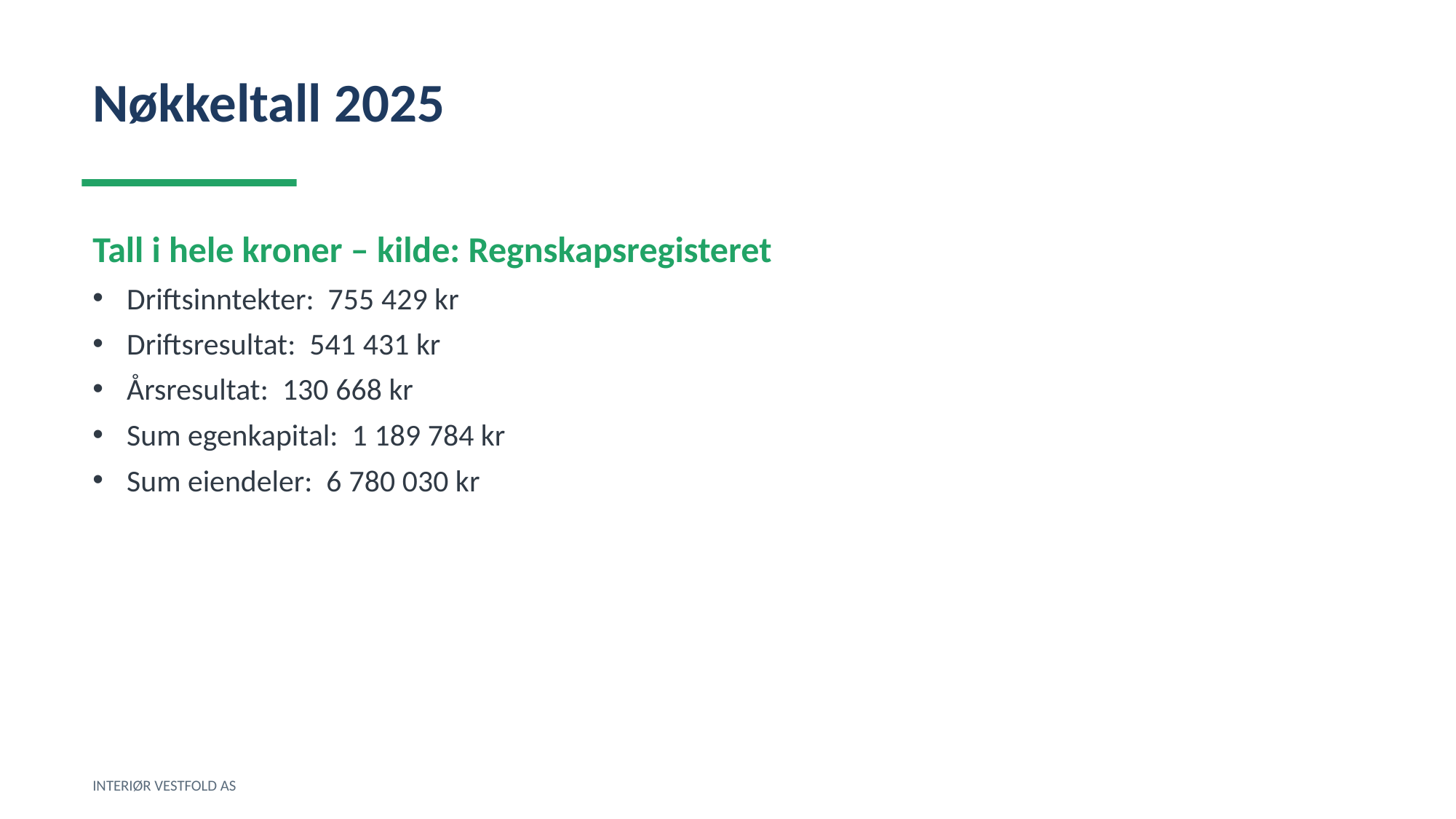

Nøkkeltall 2025

Tall i hele kroner – kilde: Regnskapsregisteret
Driftsinntekter:  755 429 kr
Driftsresultat:  541 431 kr
Årsresultat:  130 668 kr
Sum egenkapital:  1 189 784 kr
Sum eiendeler:  6 780 030 kr
INTERIØR VESTFOLD AS